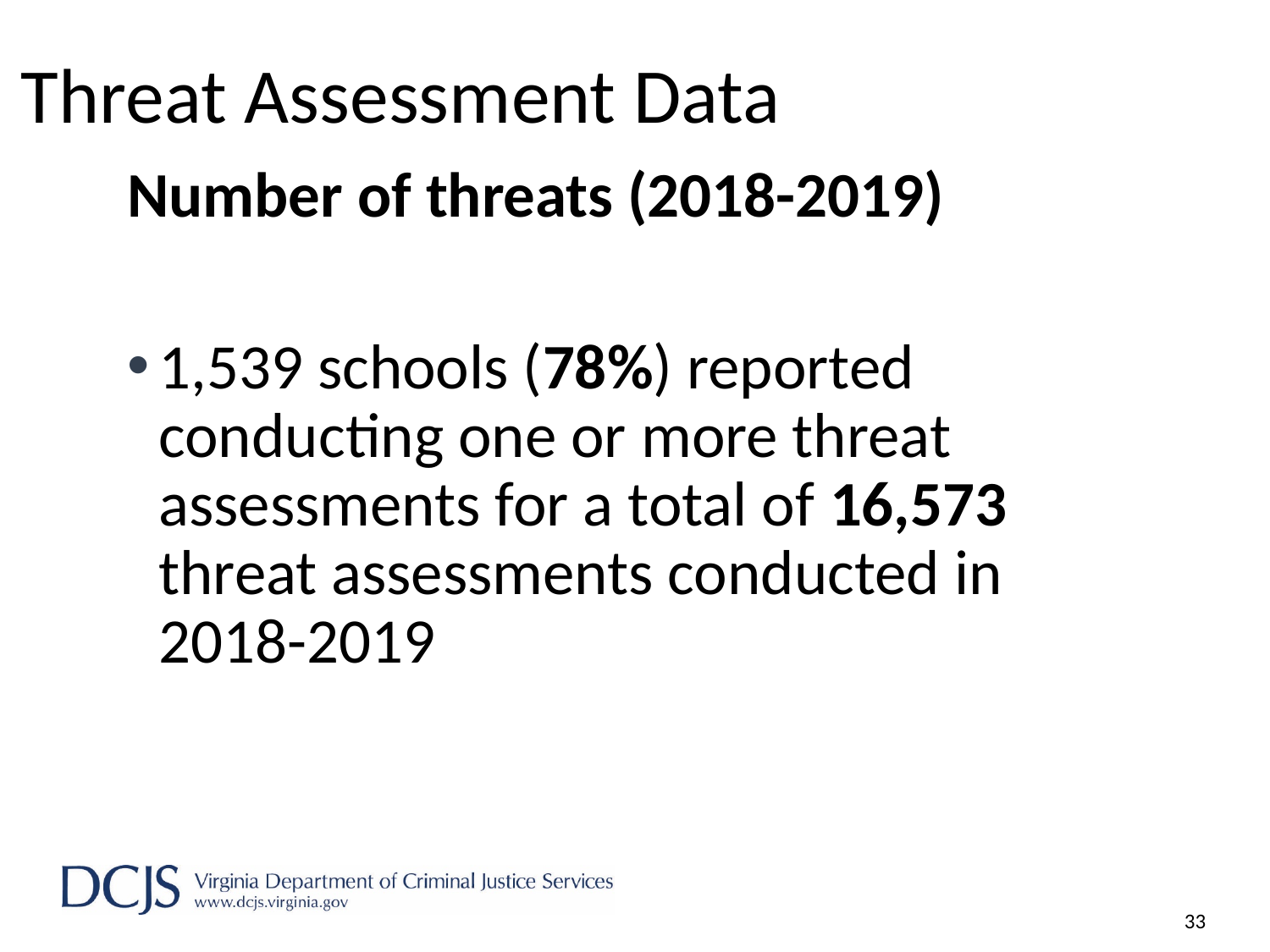

# Threat Assessment Data
Number of threats (2018-2019)

1,539 schools (78%) reported conducting one or more threat assessments for a total of 16,573 threat assessments conducted in 2018-2019

33